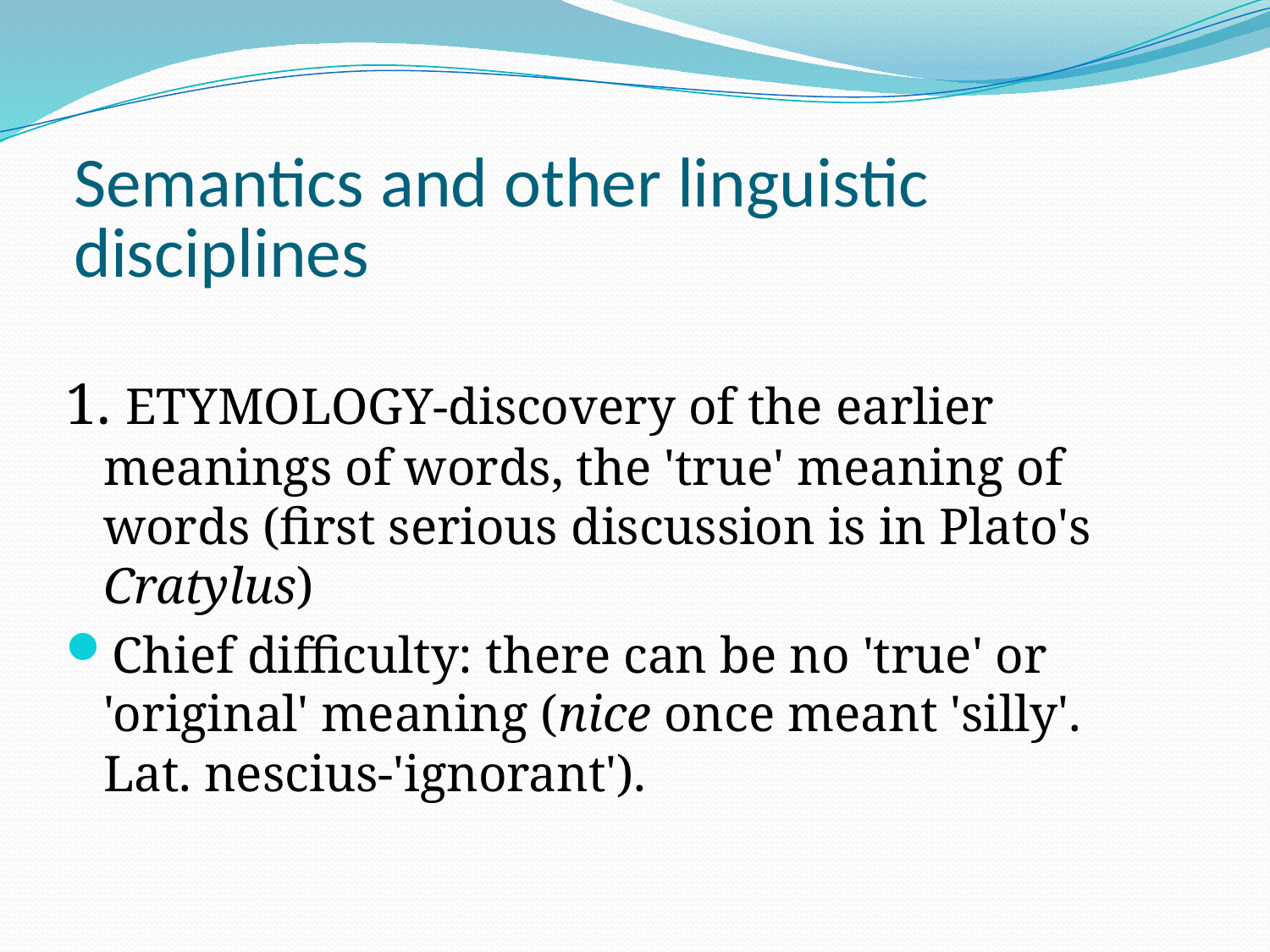

# Semantics and other linguistic disciplines

1. ETYMOLOGY-discovery of the earlier meanings of words, the 'true' meaning of words (first serious discussion is in Plato's Cratylus)
Chief difficulty: there can be no 'true' or 'original' meaning (nice once meant 'silly'. Lat. nescius-'ignorant').